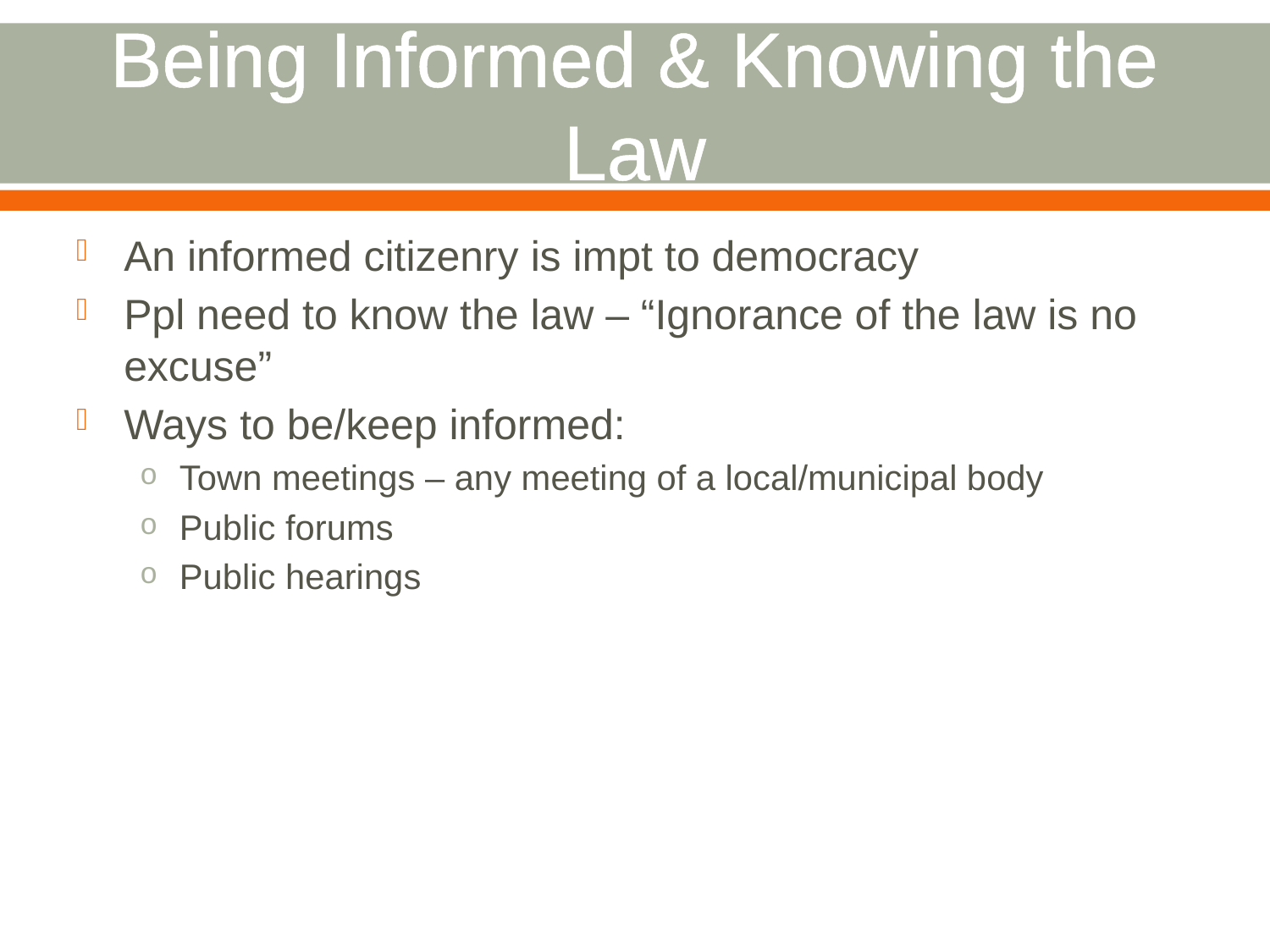

# Being Informed & Knowing the Law
An informed citizenry is impt to democracy
Ppl need to know the law – “Ignorance of the law is no excuse”
Ways to be/keep informed:
Town meetings – any meeting of a local/municipal body
Public forums
Public hearings